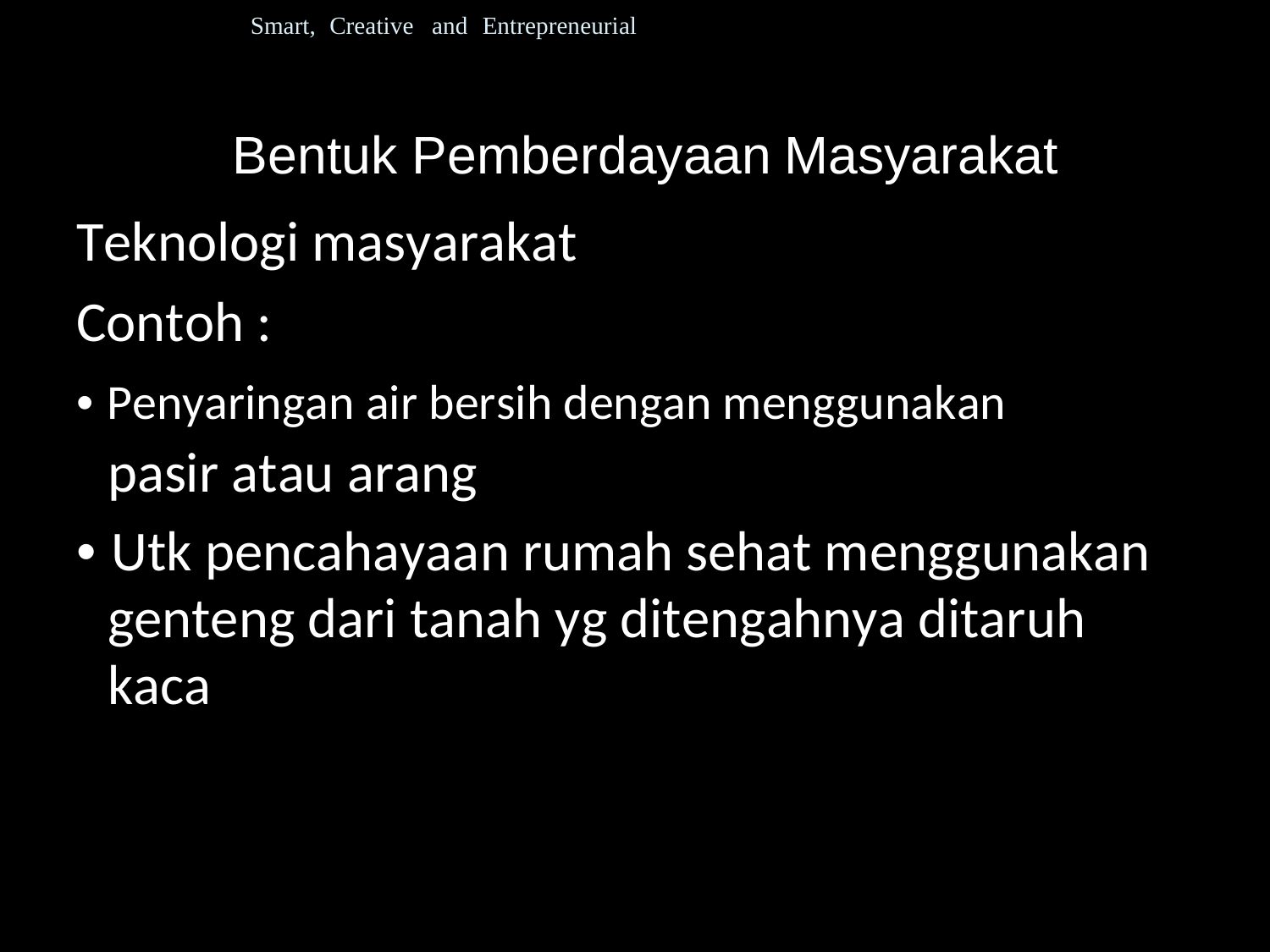

Smart,  Creative  and  Entrepreneurial
Bentuk Pemberdayaan
Teknologi masyarakat
Contoh :
Masyarakat
• Penyaringan air bersih dengan menggunakan

pasir atau arang
• Utk pencahayaan rumah sehat menggunakan genteng dari tanah yg ditengahnya ditaruh kaca